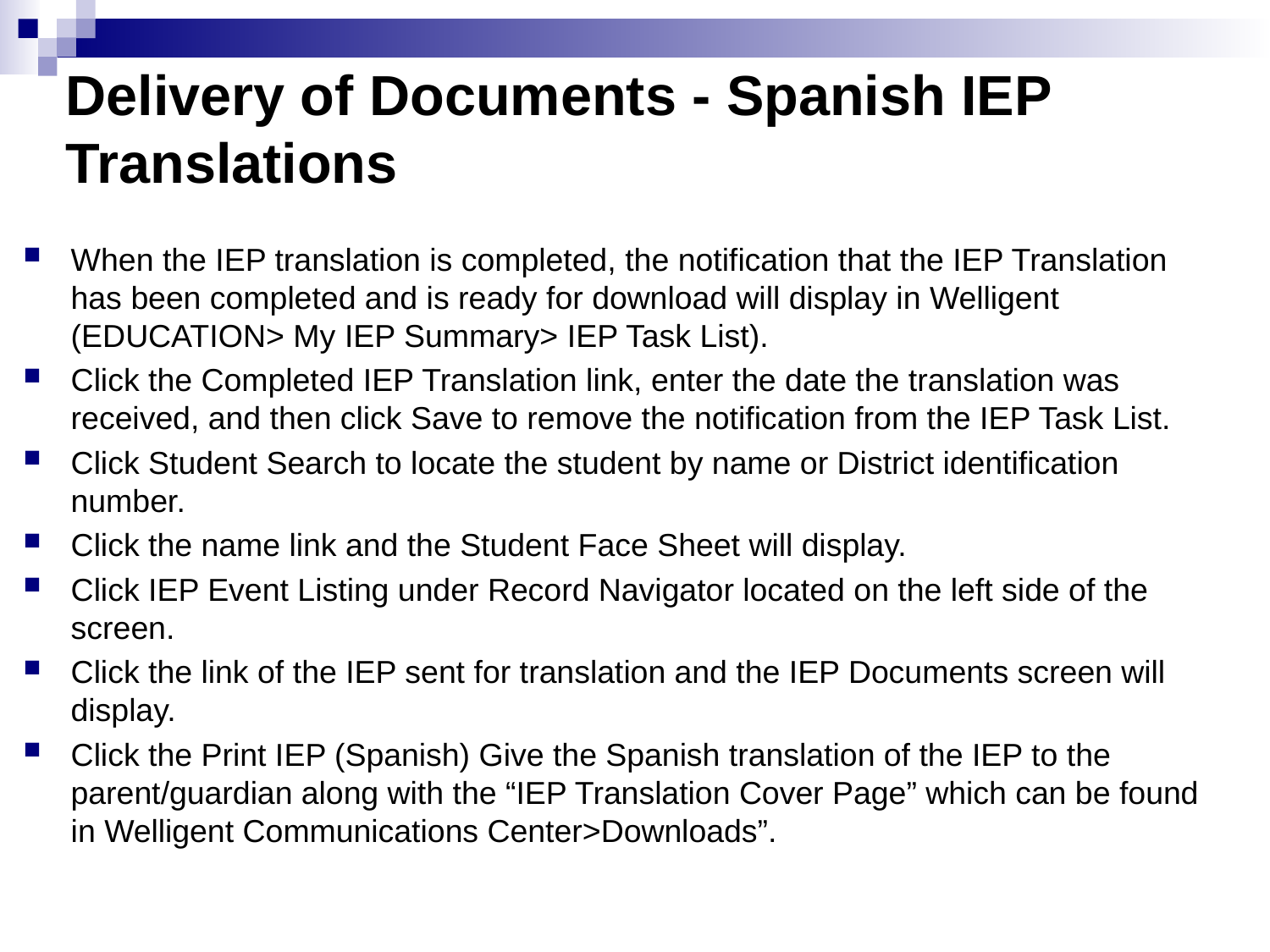

# Delivery of Documents - Spanish IEP Translations
When the IEP translation is completed, the notification that the IEP Translation has been completed and is ready for download will display in Welligent (EDUCATION> My IEP Summary> IEP Task List).
Click the Completed IEP Translation link, enter the date the translation was received, and then click Save to remove the notification from the IEP Task List.
Click Student Search to locate the student by name or District identification number.
Click the name link and the Student Face Sheet will display.
Click IEP Event Listing under Record Navigator located on the left side of the screen.
Click the link of the IEP sent for translation and the IEP Documents screen will display.
Click the Print IEP (Spanish) Give the Spanish translation of the IEP to the parent/guardian along with the “IEP Translation Cover Page” which can be found in Welligent Communications Center>Downloads”.